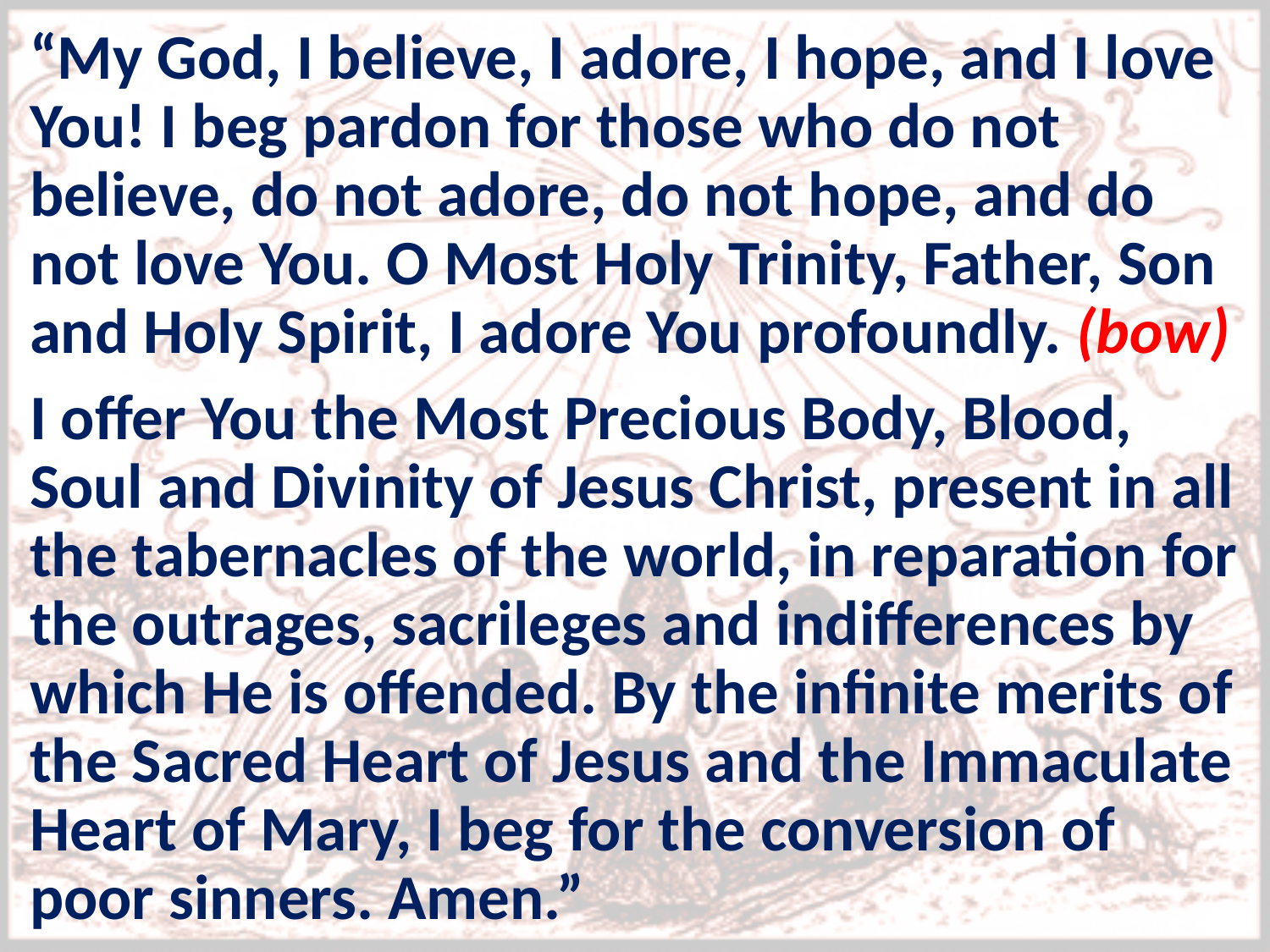

“My God, I believe, I adore, I hope, and I love You! I beg pardon for those who do not believe, do not adore, do not hope, and do not love You. O Most Holy Trinity, Father, Son and Holy Spirit, I adore You profoundly. (bow)
I offer You the Most Precious Body, Blood, Soul and Divinity of Jesus Christ, present in all the tabernacles of the world, in reparation for the outrages, sacrileges and indifferences by which He is offended. By the infinite merits of the Sacred Heart of Jesus and the Immaculate Heart of Mary, I beg for the conversion of poor sinners. Amen.”